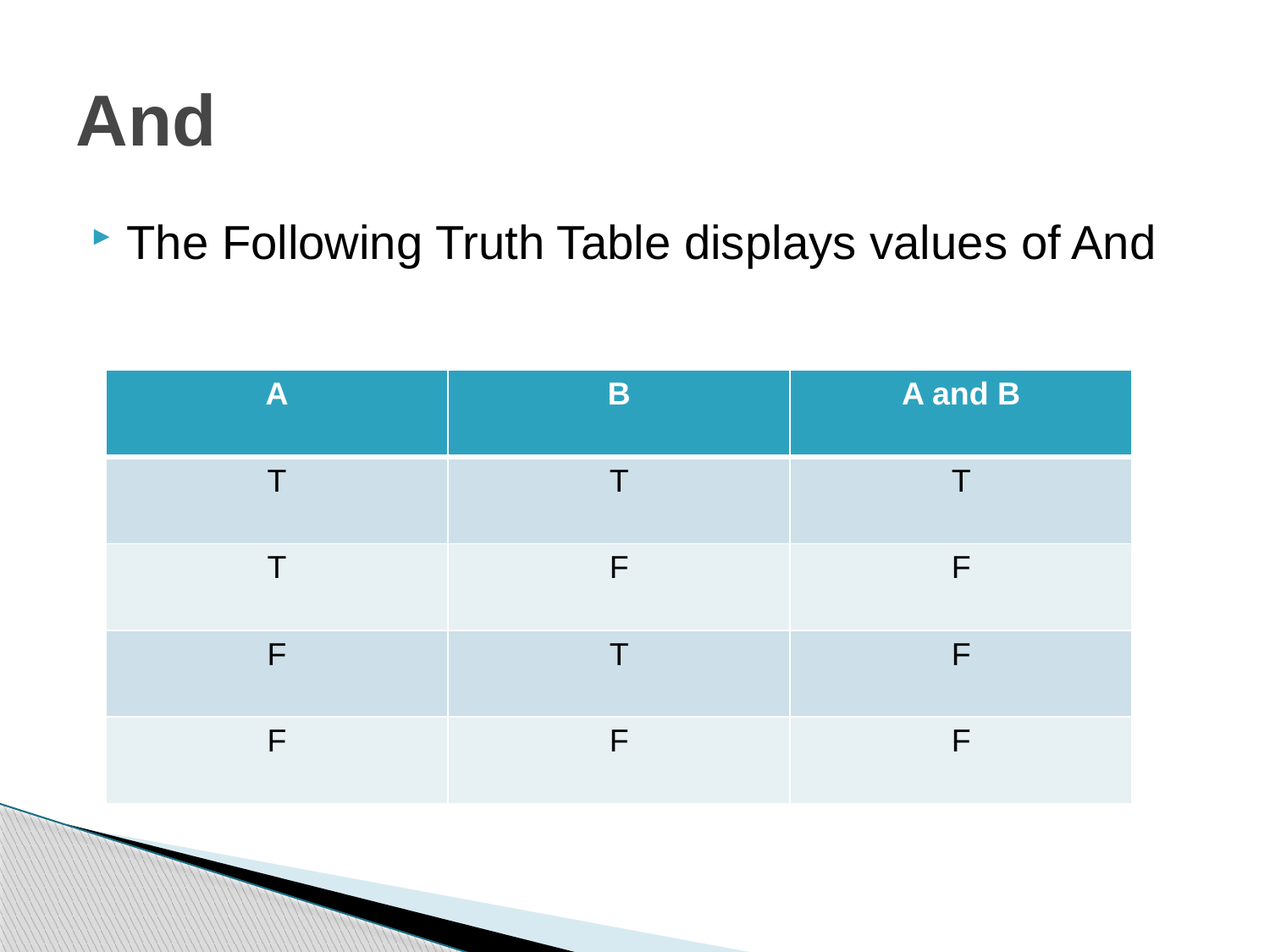

# And
The Following Truth Table displays values of And
| A | B | A and B |
| --- | --- | --- |
| T | T | T |
| T | F | F |
| F | T | F |
| F | F | F |